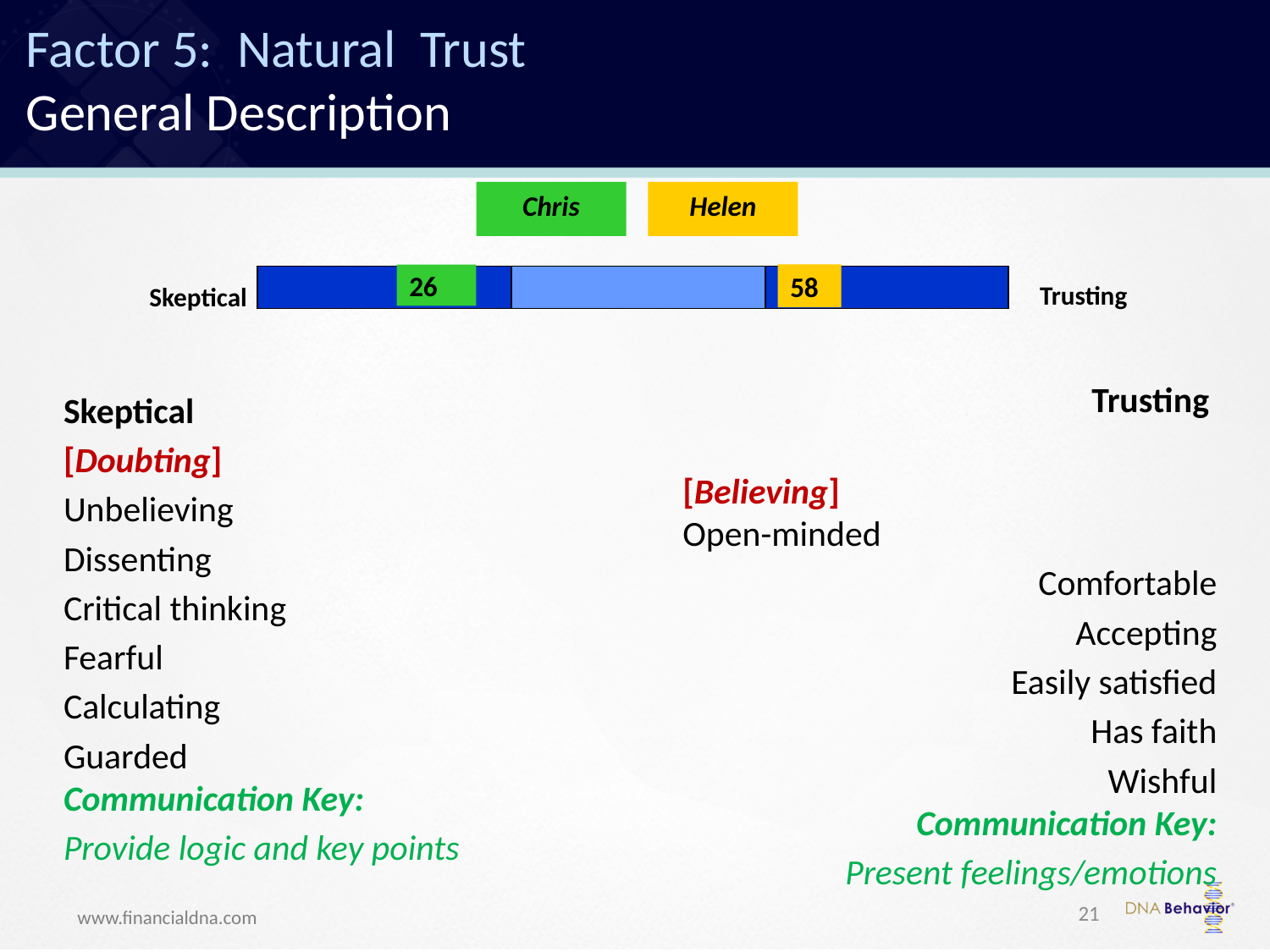

Factor 5:  Natural  Trust
General Description
Chris
Helen
26
58

Trusting
Skeptical
Skeptical
[Doubting]
Unbelieving
Dissenting
Critical thinking
Fearful
Calculating
Guarded
Communication Key:
Provide logic and key points

Trusting
             			[Believing] 		           Open-minded
Comfortable
Accepting
Easily satisfied
Has faith
Wishful
Communication Key:
Present feelings/emotions

21